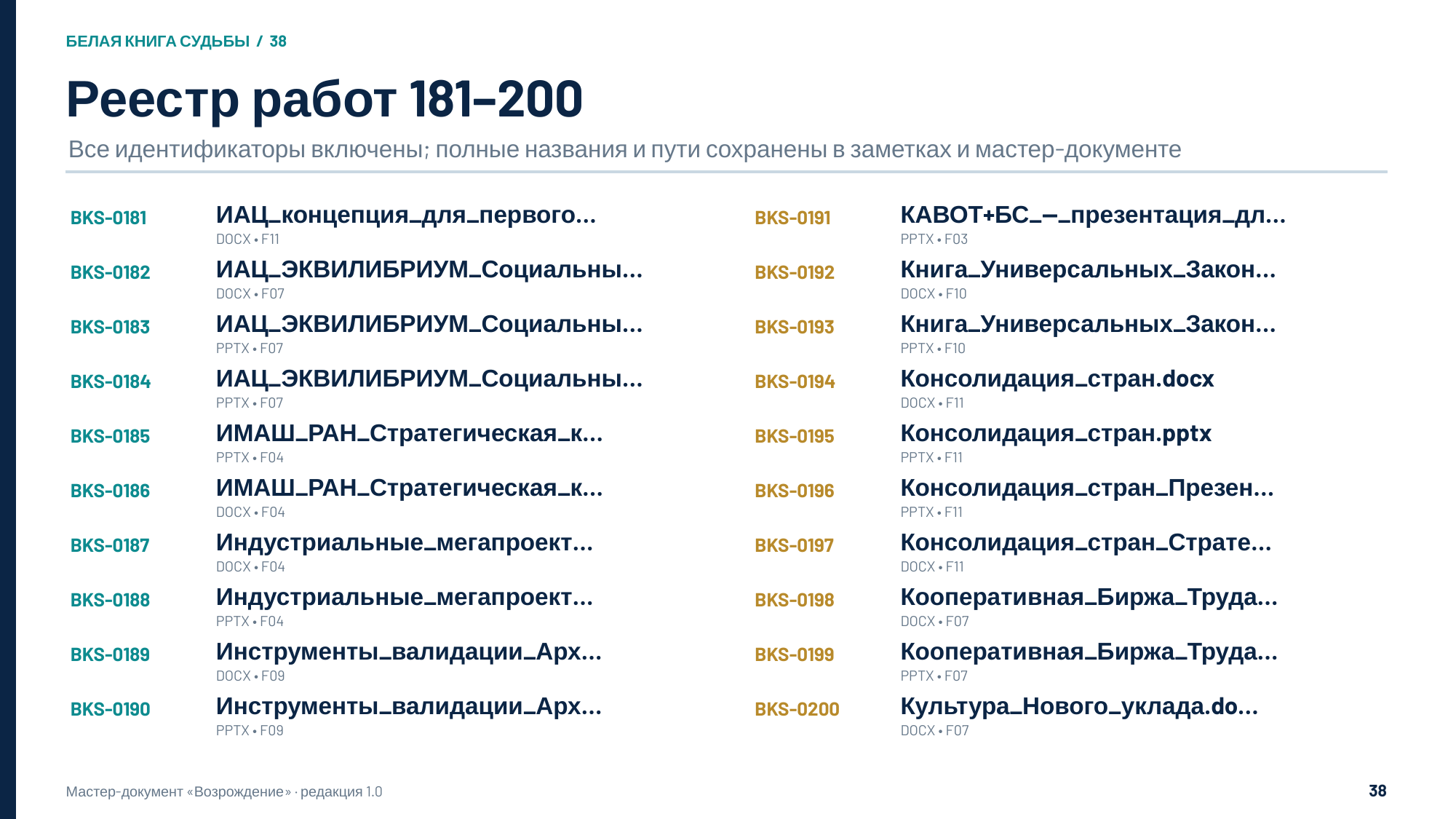

БЕЛАЯ КНИГА СУДЬБЫ  /  38
Реестр работ 181–200
Все идентификаторы включены; полные названия и пути сохранены в заметках и мастер-документе

BKS-0181
ИАЦ_концепция_для_первого…
BKS-0191
КАВОТ+БС_—_презентация_дл…
DOCX • F11
PPTX • F03
BKS-0182
ИАЦ_ЭКВИЛИБРИУМ_Социальны…
BKS-0192
Книга_Универсальных_Закон…
DOCX • F07
DOCX • F10
BKS-0183
ИАЦ_ЭКВИЛИБРИУМ_Социальны…
BKS-0193
Книга_Универсальных_Закон…
PPTX • F07
PPTX • F10
BKS-0184
ИАЦ_ЭКВИЛИБРИУМ_Социальны…
BKS-0194
Консолидация_стран.docx
PPTX • F07
DOCX • F11
BKS-0185
ИМАШ_РАН_Стратегическая_к…
BKS-0195
Консолидация_стран.pptx
PPTX • F04
PPTX • F11
BKS-0186
ИМАШ_РАН_Стратегическая_к…
BKS-0196
Консолидация_стран_Презен…
DOCX • F04
PPTX • F11
BKS-0187
Индустриальные_мегапроект…
BKS-0197
Консолидация_стран_Страте…
DOCX • F04
DOCX • F11
BKS-0188
Индустриальные_мегапроект…
BKS-0198
Кооперативная_Биржа_Труда…
PPTX • F04
DOCX • F07
BKS-0189
Инструменты_валидации_Арх…
BKS-0199
Кооперативная_Биржа_Труда…
DOCX • F09
PPTX • F07
BKS-0190
Инструменты_валидации_Арх…
BKS-0200
Культура_Нового_уклада.do…
PPTX • F09
DOCX • F07
38
Мастер-документ «Возрождение» · редакция 1.0